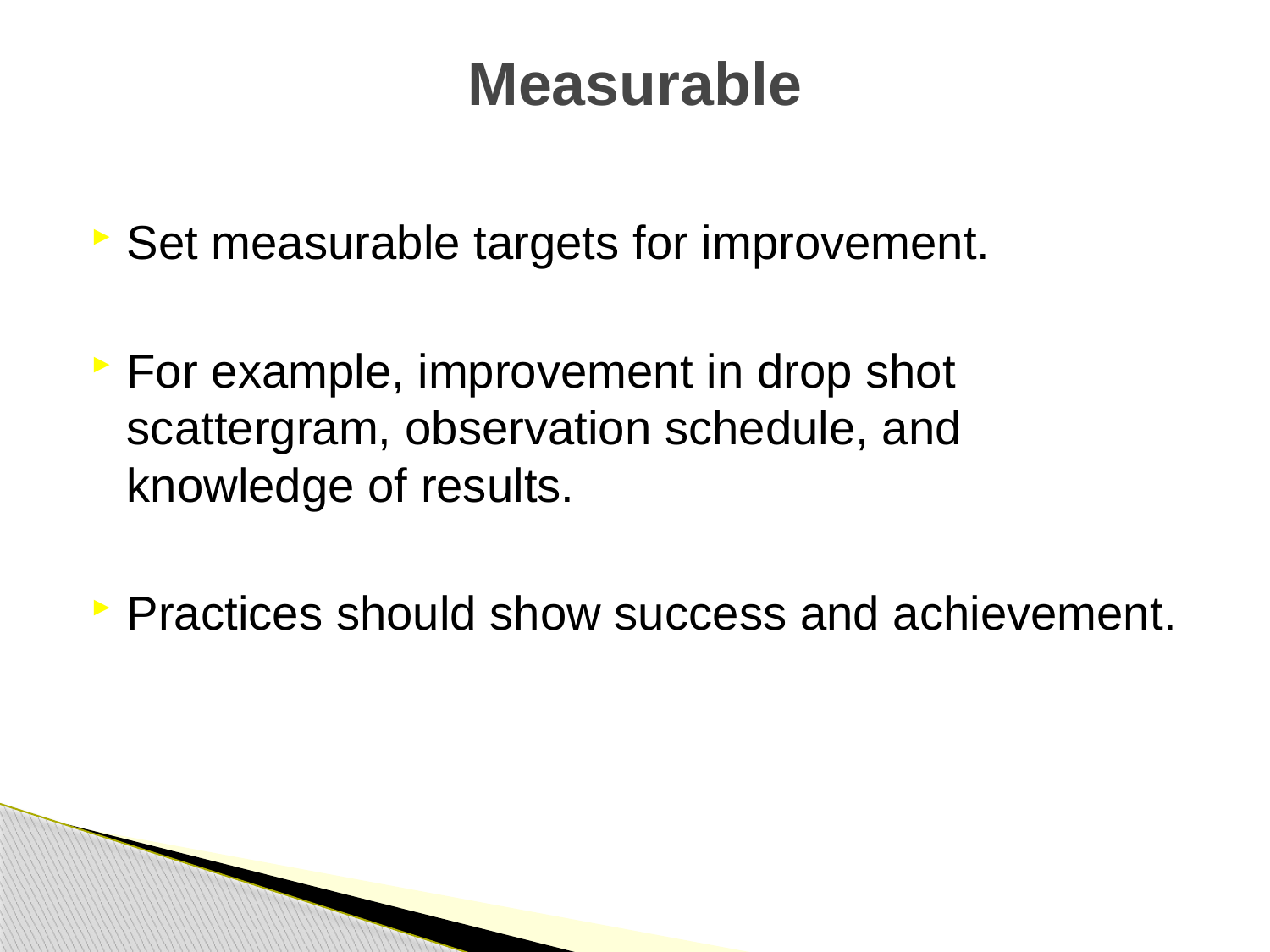

# Measurable
Set measurable targets for improvement.

For example, improvement in drop shot scattergram, observation schedule, and knowledge of results.

Practices should show success and achievement.